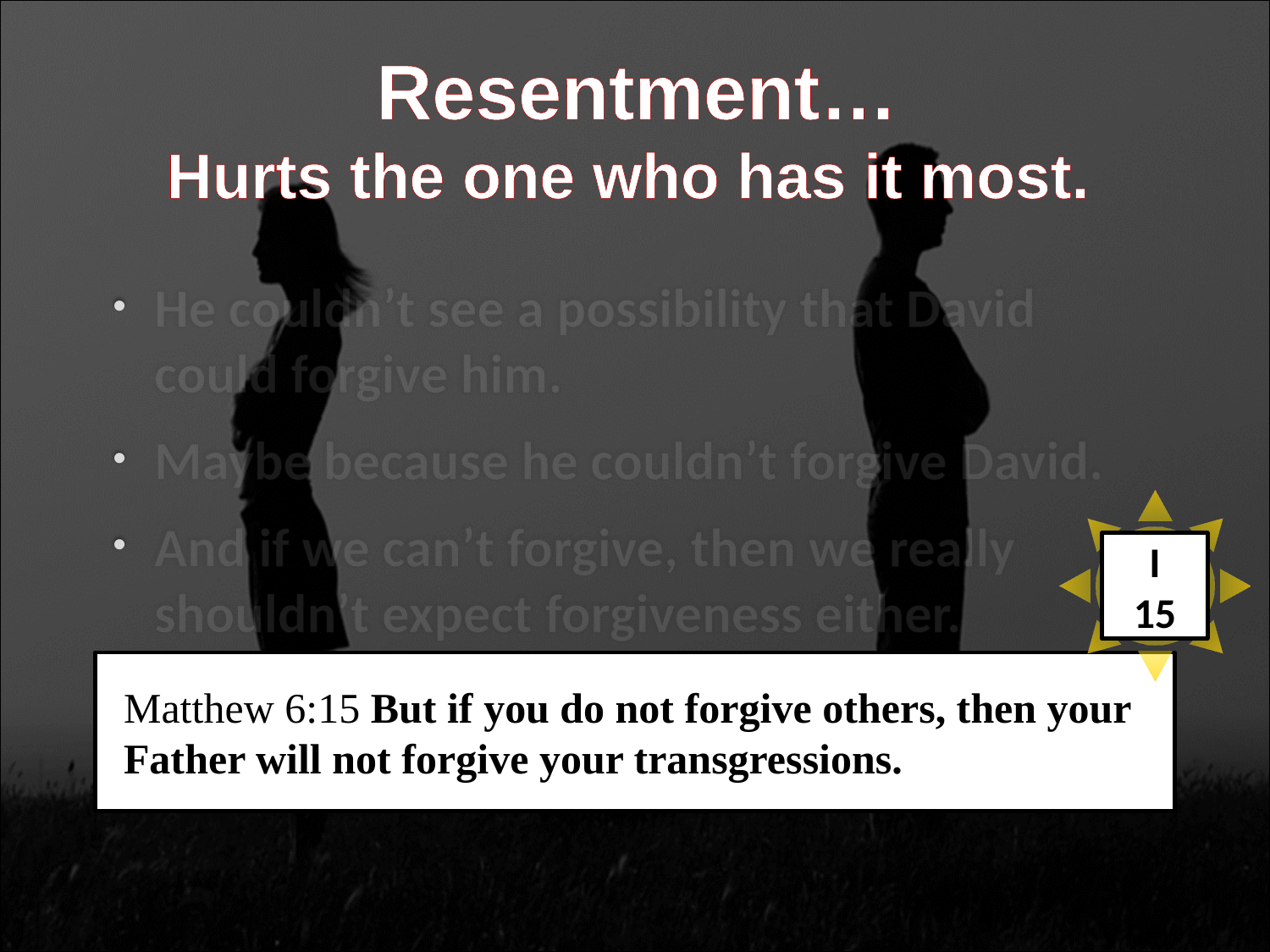

Resentment…
Hurts the one who has it most.
He couldn’t see a possibility that David could forgive him.
Maybe because he couldn’t forgive David.
And if we can’t forgive, then we really shouldn’t expect forgiveness either.

I
15
Matthew 6:15 But if you do not forgive others, then your Father will not forgive your transgressions.